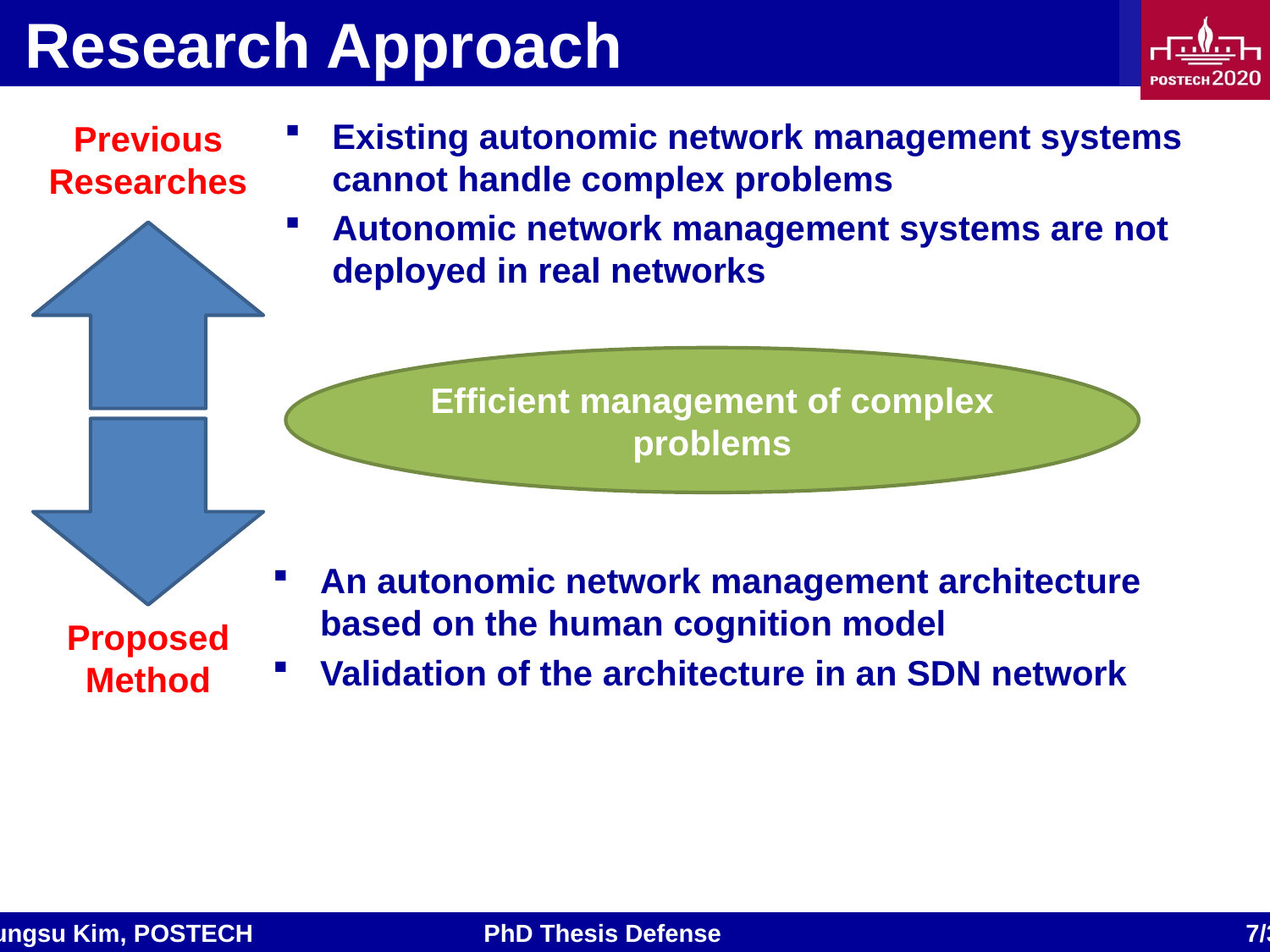

# Research Approach
Existing autonomic network management systems cannot handle complex problems
Autonomic network management systems are not deployed in real networks
Previous
Researches

Efficient management of complex problems

An autonomic network management architecture based on the human cognition model
Validation of the architecture in an SDN network
Proposed
Method